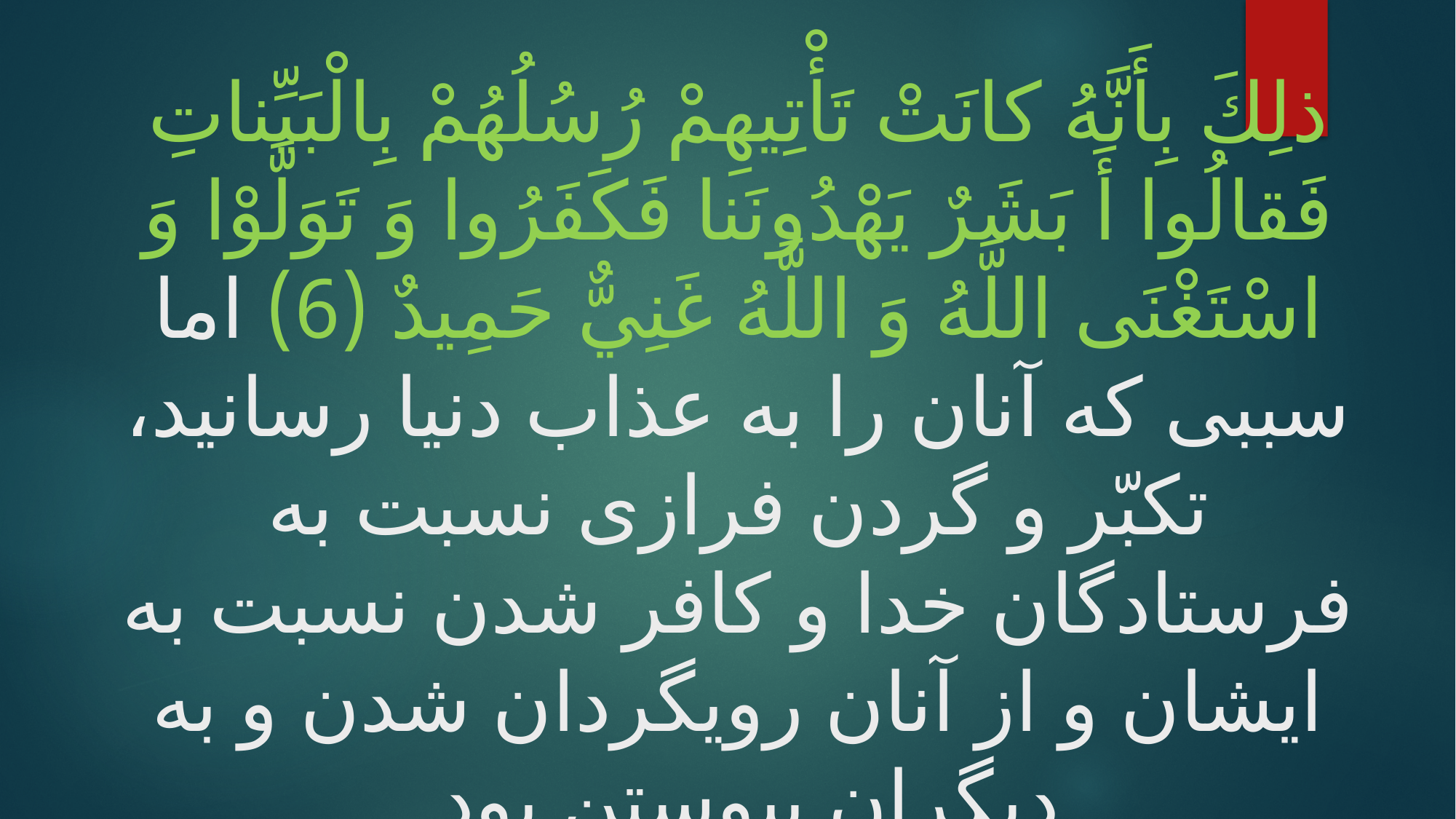

# ذلِكَ بِأَنَّهُ كانَتْ تَأْتِيهِمْ رُسُلُهُمْ بِالْبَيِّناتِ فَقالُوا أَ بَشَرٌ يَهْدُونَنا فَكَفَرُوا وَ تَوَلَّوْا وَ اسْتَغْنَى اللَّهُ وَ اللَّهُ غَنِيٌّ حَمِيدٌ (6) اما سببى كه آنان را به عذاب دنيا رسانيد، تكبّر و گردن فرازى نسبت به فرستادگان خدا و كافر شدن نسبت به ايشان و از آنان رويگردان شدن و به ديگران پيوستن بود.